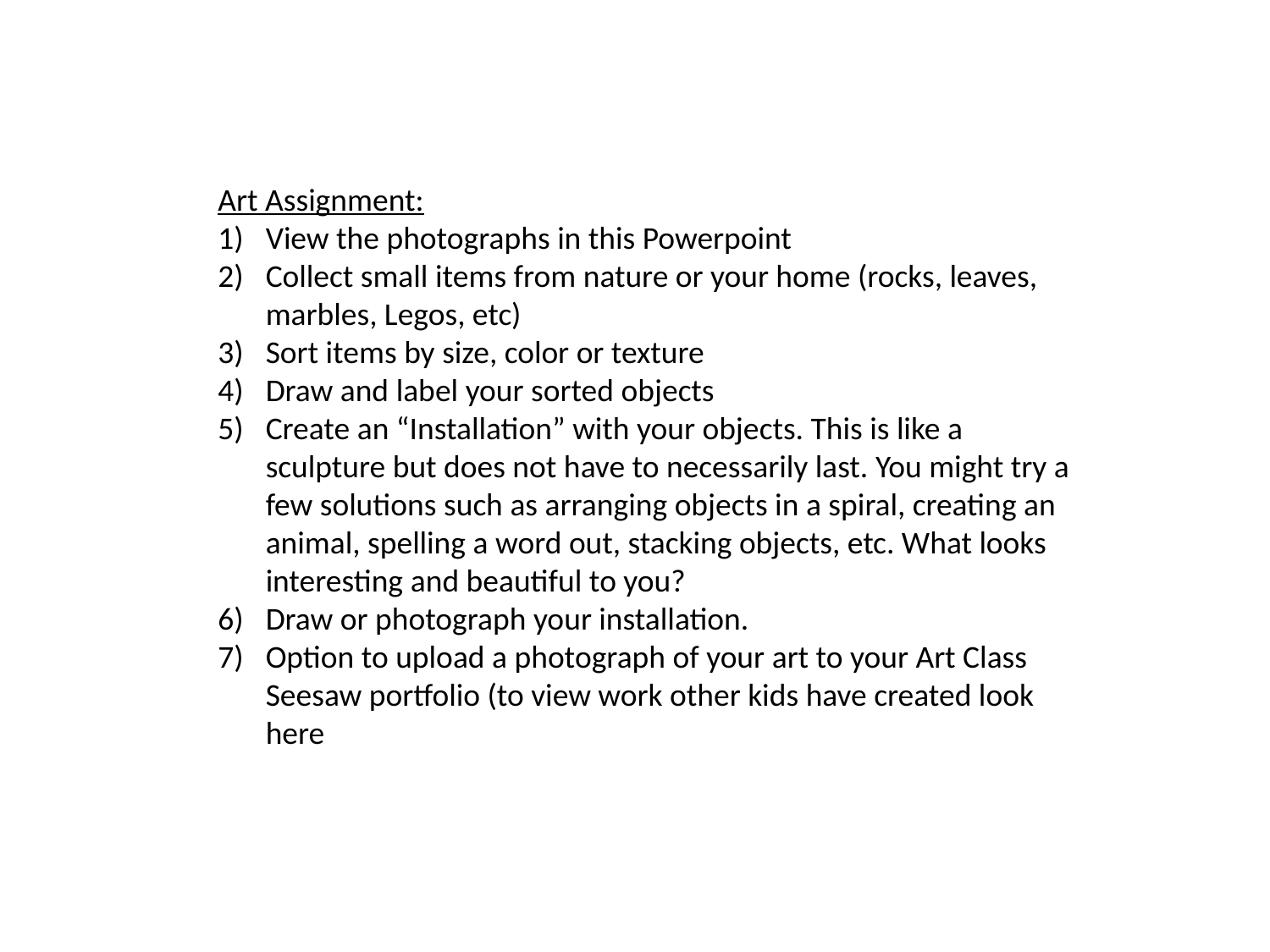

Art Assignment:
View the photographs in this Powerpoint
Collect small items from nature or your home (rocks, leaves,   marbles, Legos, etc)
Sort items by size, color or texture
Draw and label your sorted objects
Create an “Installation” with your objects. This is like a sculpture but does not have to necessarily last. You might try a few solutions such as arranging objects in a spiral, creating an animal, spelling a word out, stacking objects, etc. What looks interesting and beautiful to you?
Draw or photograph your installation.
Option to upload a photograph of your art to your Art Class Seesaw portfolio (to view work other kids have created look here